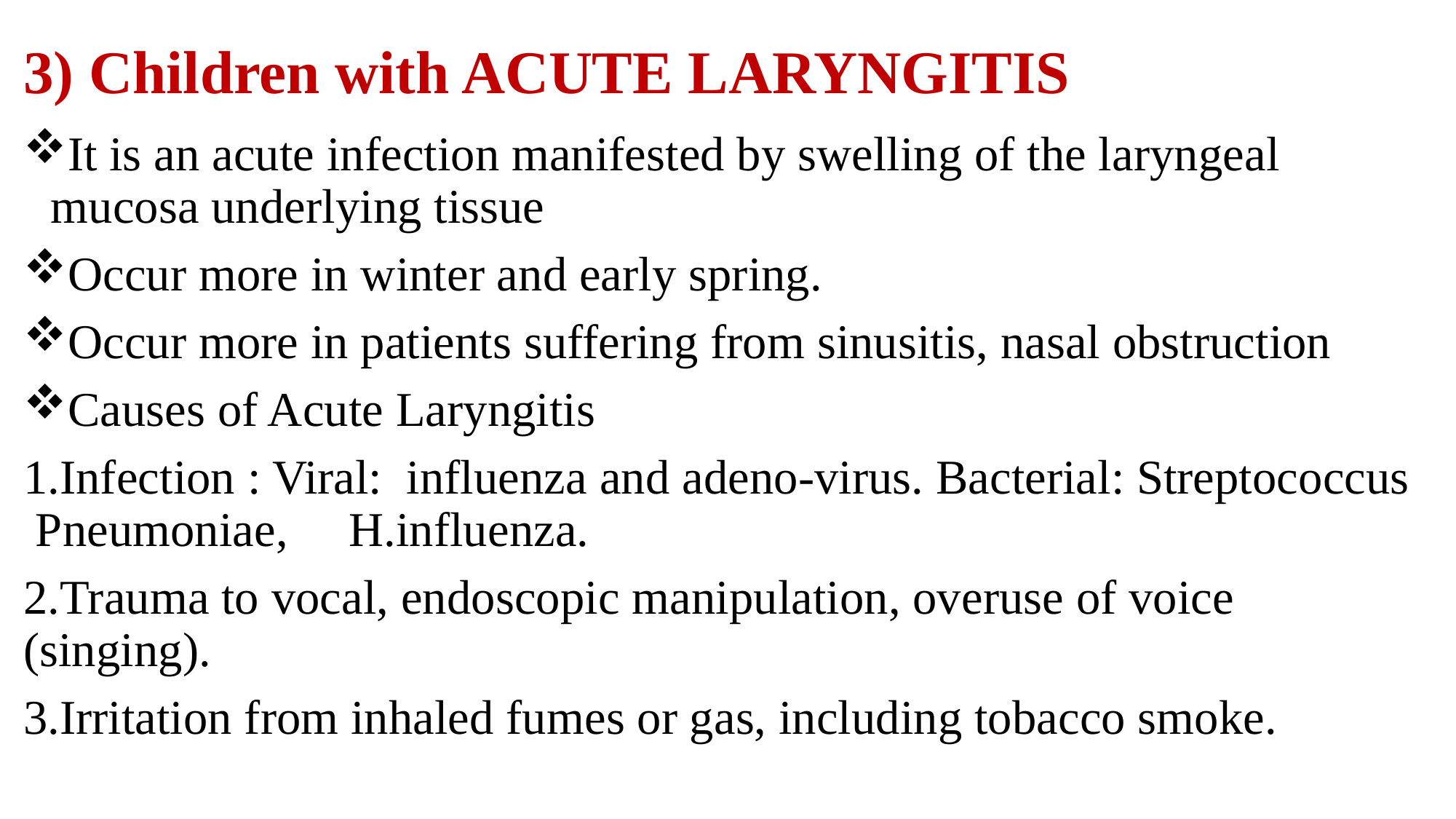

# 3) Children with ACUTE LARYNGITIS
It is an acute infection manifested by swelling of the laryngeal mucosa underlying tissue
Occur more in winter and early spring.
Occur more in patients suffering from sinusitis, nasal obstruction
Causes of Acute Laryngitis
1.Infection : Viral:  influenza and adeno-virus. Bacterial: Streptococcus   Pneumoniae,     H.influenza.
2.Trauma to vocal, endoscopic manipulation, overuse of voice (singing).
3.Irritation from inhaled fumes or gas, including tobacco smoke.